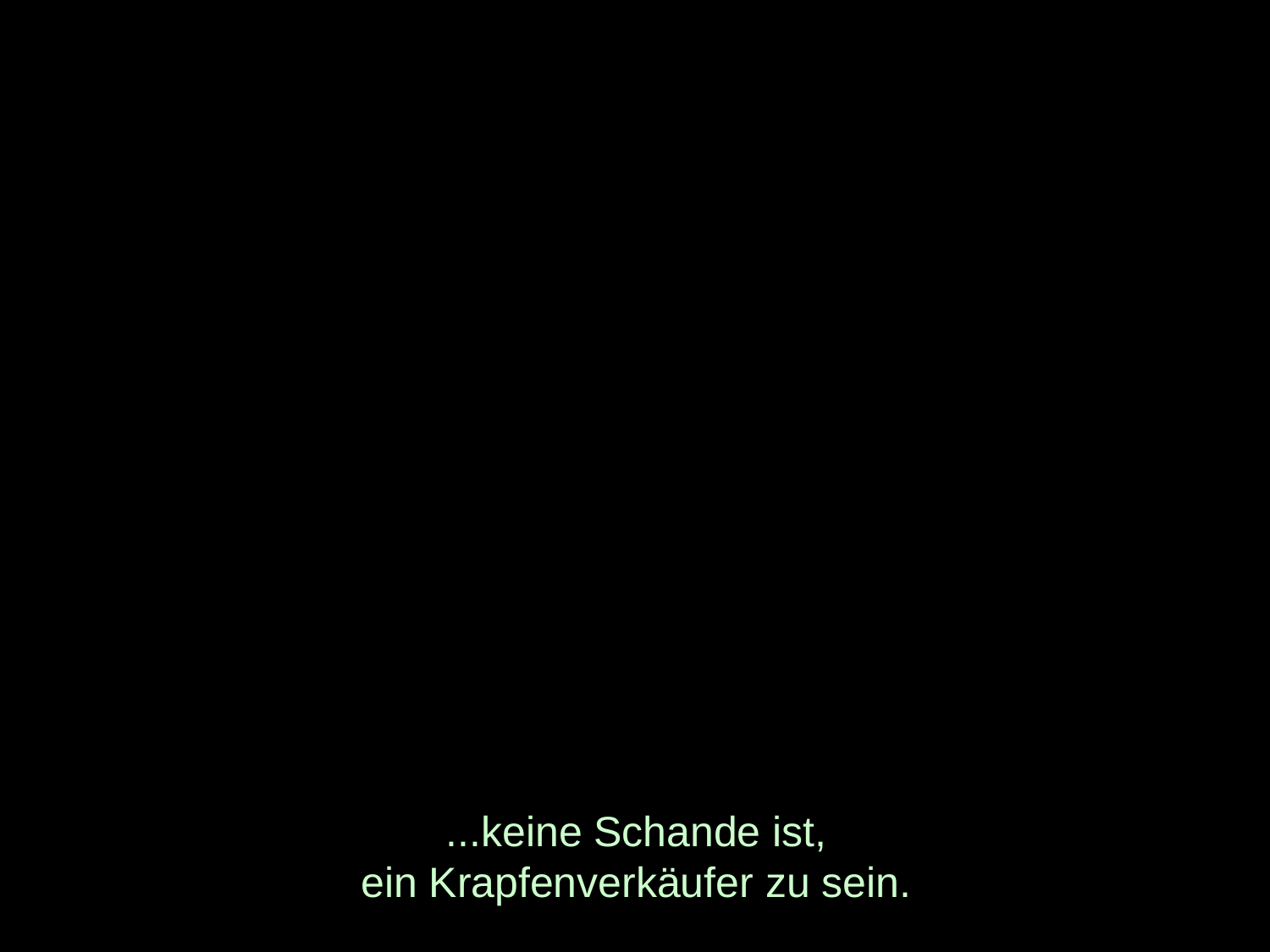

# ...keine Schande ist, ein Krapfenverkäufer zu sein.